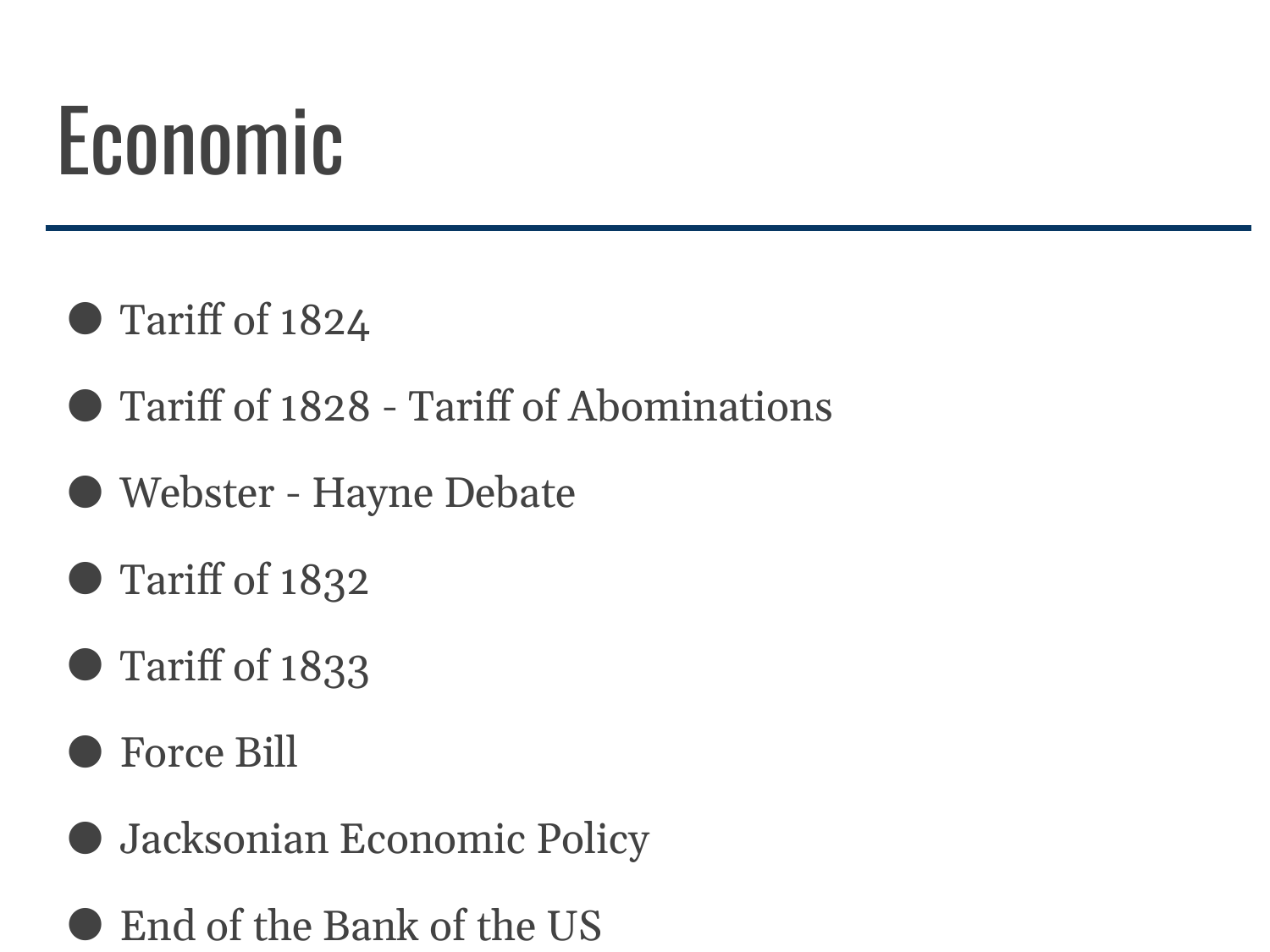

# Economic
Tariff of 1824
Tariff of 1828 - Tariff of Abominations
Webster - Hayne Debate
Tariff of 1832
Tariff of 1833
Force Bill
Jacksonian Economic Policy
End of the Bank of the US
Pet Banks and the Specie Circular
General Incorporation Laws